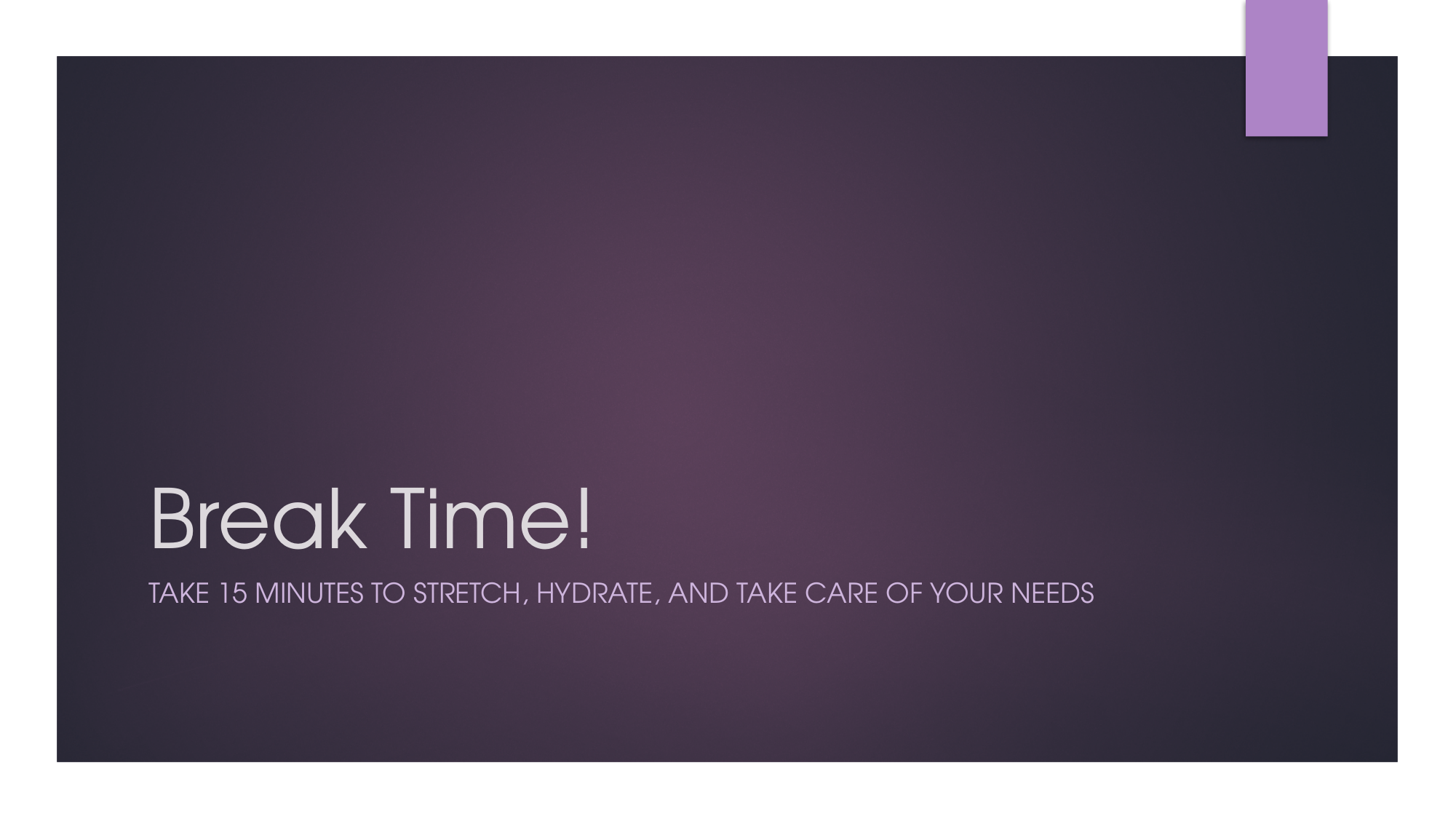

# Break Time!
Take 15 minutes to stretch, hydrate, and take care of your needs